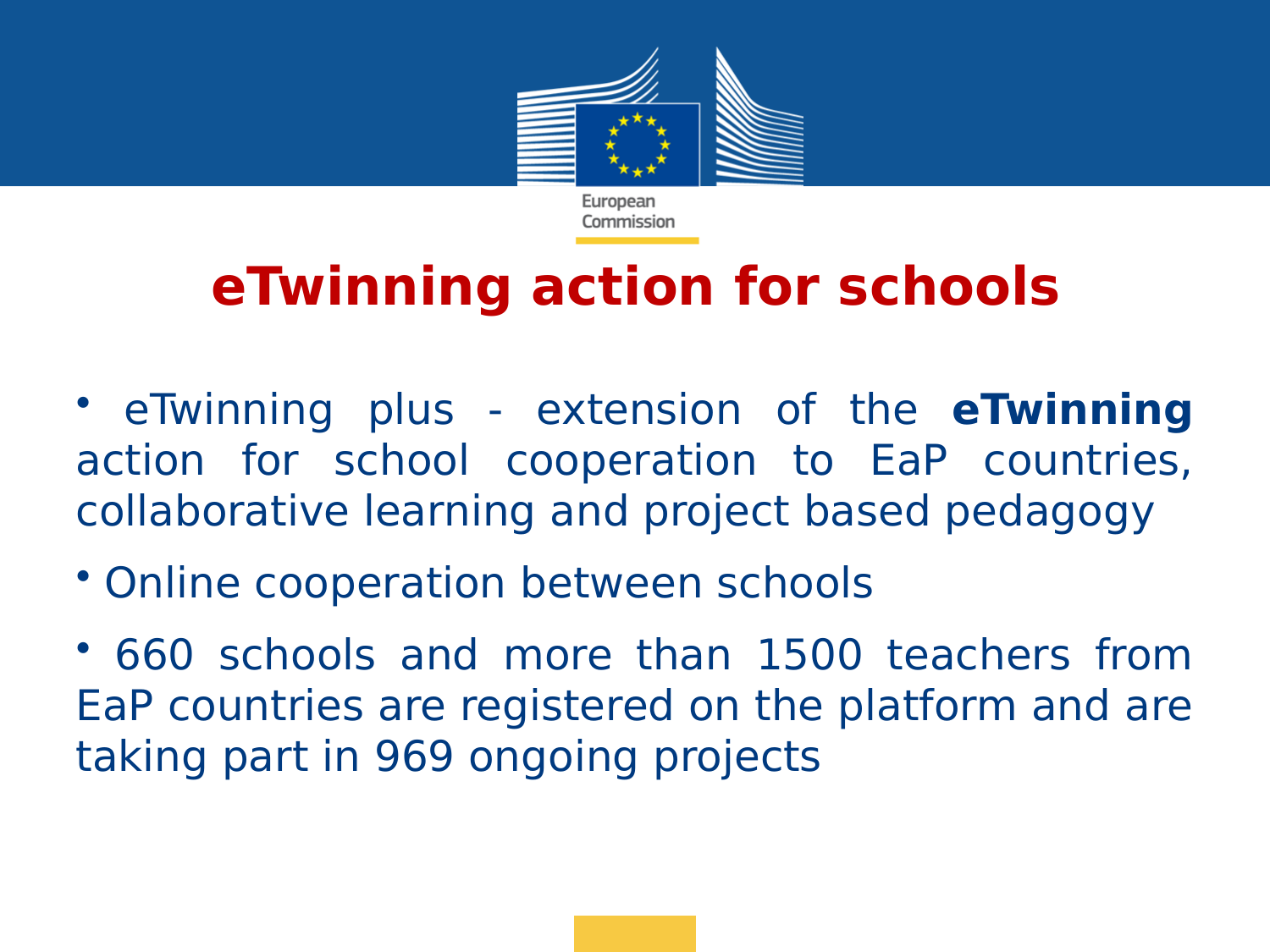

# eTwinning action for schools
 eTwinning plus - extension of the eTwinning action for school cooperation to EaP countries, collaborative learning and project based pedagogy
 Online cooperation between schools
 660 schools and more than 1500 teachers from EaP countries are registered on the platform and are taking part in 969 ongoing projects